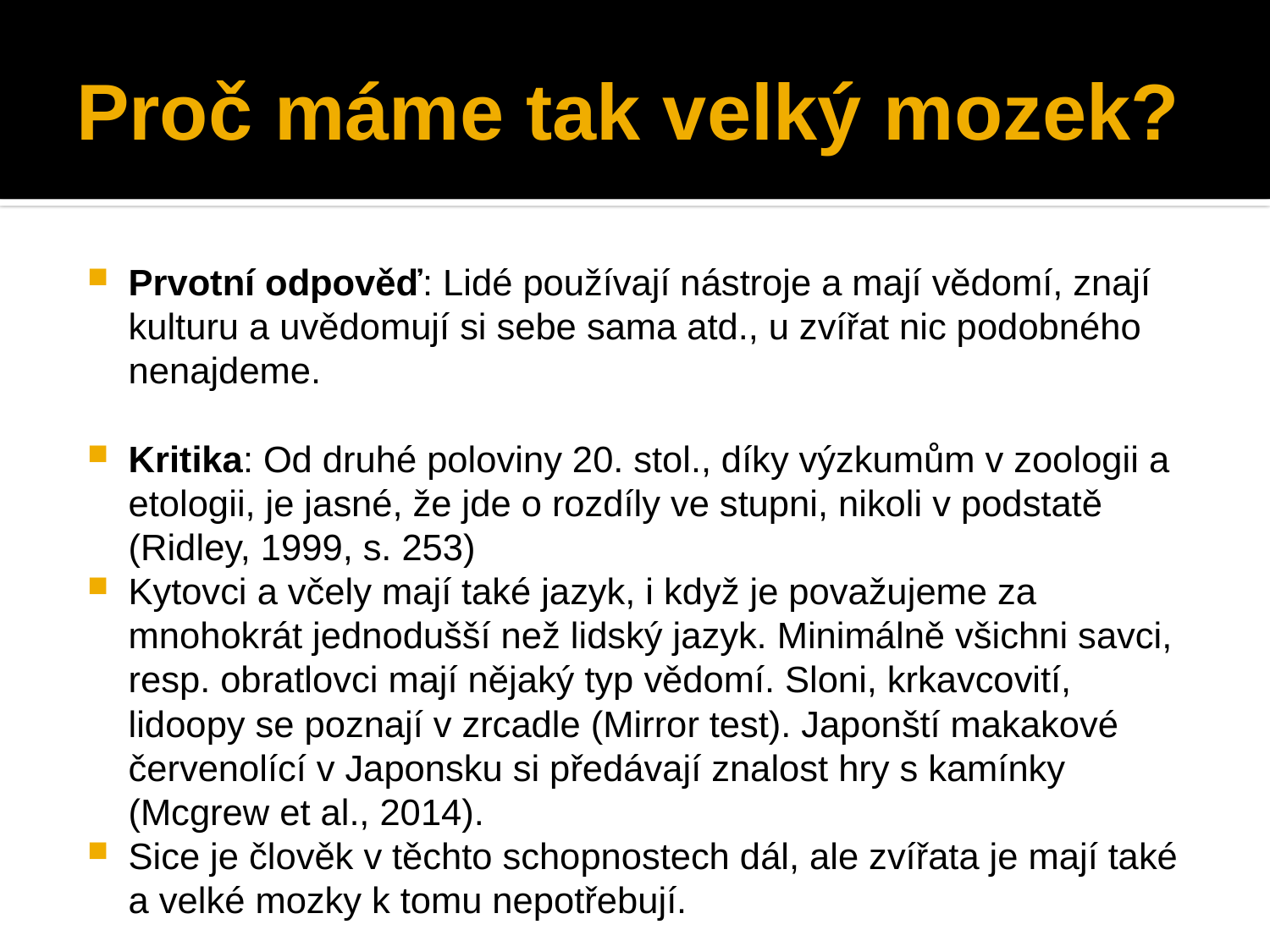

# Proč máme tak velký mozek?
Prvotní odpověď: Lidé používají nástroje a mají vědomí, znají kulturu a uvědomují si sebe sama atd., u zvířat nic podobného nenajdeme.

Kritika: Od druhé poloviny 20. stol., díky výzkumům v zoologii a etologii, je jasné, že jde o rozdíly ve stupni, nikoli v podstatě (Ridley, 1999, s. 253)
Kytovci a včely mají také jazyk, i když je považujeme za mnohokrát jednodušší než lidský jazyk. Minimálně všichni savci, resp. obratlovci mají nějaký typ vědomí. Sloni, krkavcovití, lidoopy se poznají v zrcadle (Mirror test). Japonští makakové červenolící v Japonsku si předávají znalost hry s kamínky (Mcgrew et al., 2014).
Sice je člověk v těchto schopnostech dál, ale zvířata je mají také a velké mozky k tomu nepotřebují.